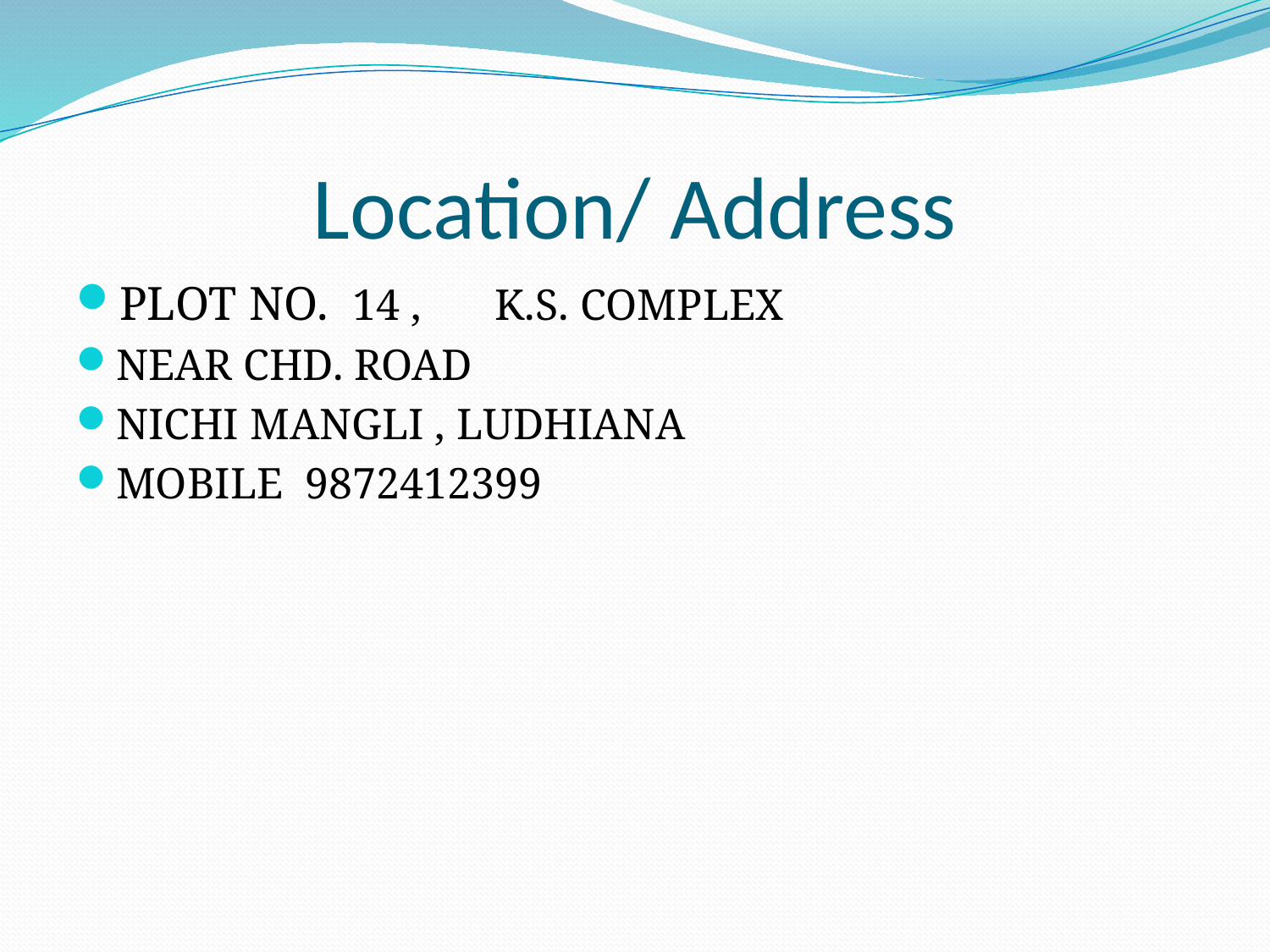

# Location/ Address
PLOT NO.  14 , 	K.S. COMPLEX
NEAR CHD. ROAD
NICHI MANGLI , LUDHIANA
MOBILE  9872412399